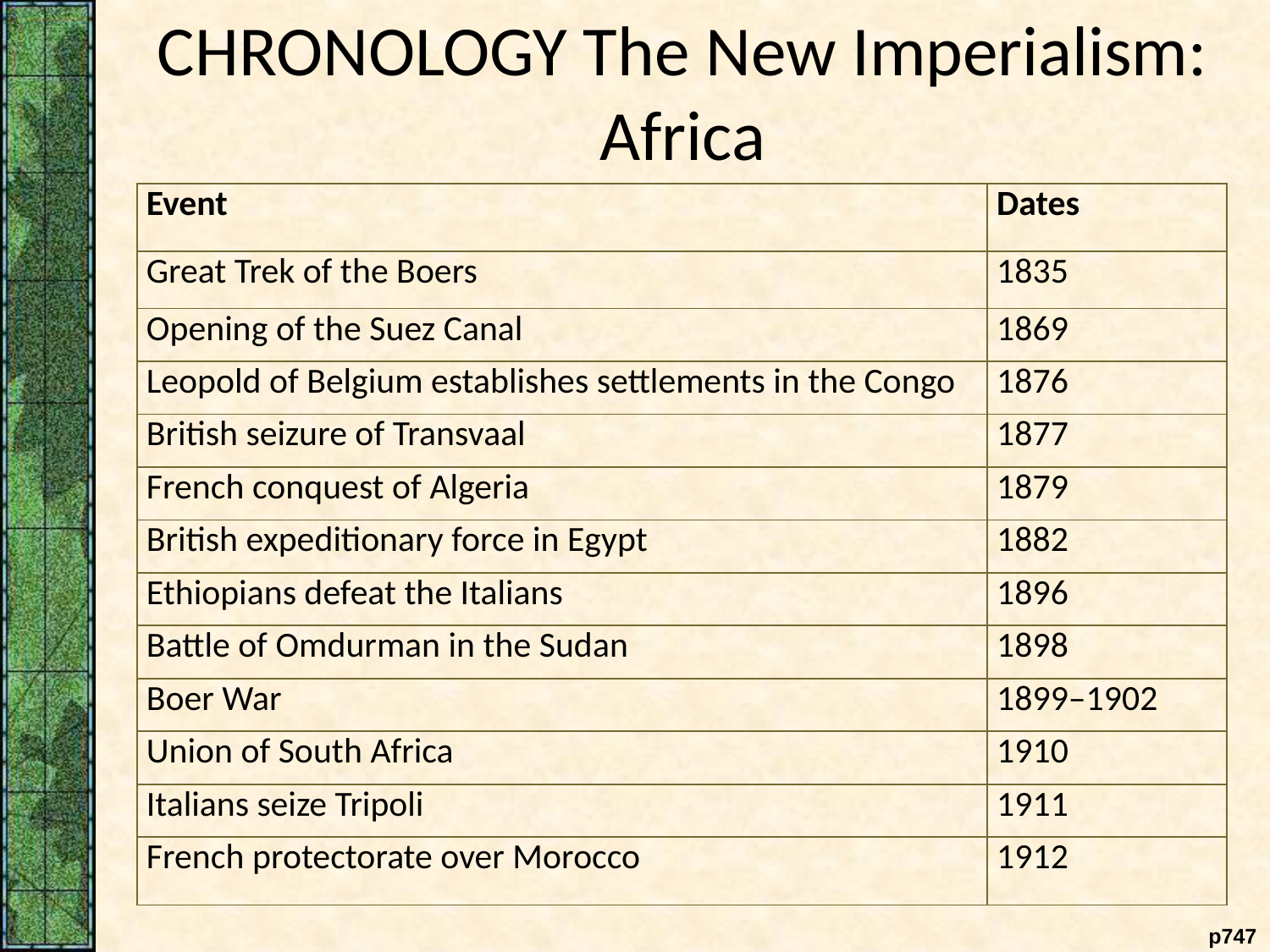

CHRONOLOGY The New Imperialism: Africa
| Event | Dates |
| --- | --- |
| Great Trek of the Boers | 1835 |
| Opening of the Suez Canal | 1869 |
| Leopold of Belgium establishes settlements in the Congo | 1876 |
| British seizure of Transvaal | 1877 |
| French conquest of Algeria | 1879 |
| British expeditionary force in Egypt | 1882 |
| Ethiopians defeat the Italians | 1896 |
| Battle of Omdurman in the Sudan | 1898 |
| Boer War | 1899–1902 |
| Union of South Africa | 1910 |
| Italians seize Tripoli | 1911 |
| French protectorate over Morocco | 1912 |
 p747